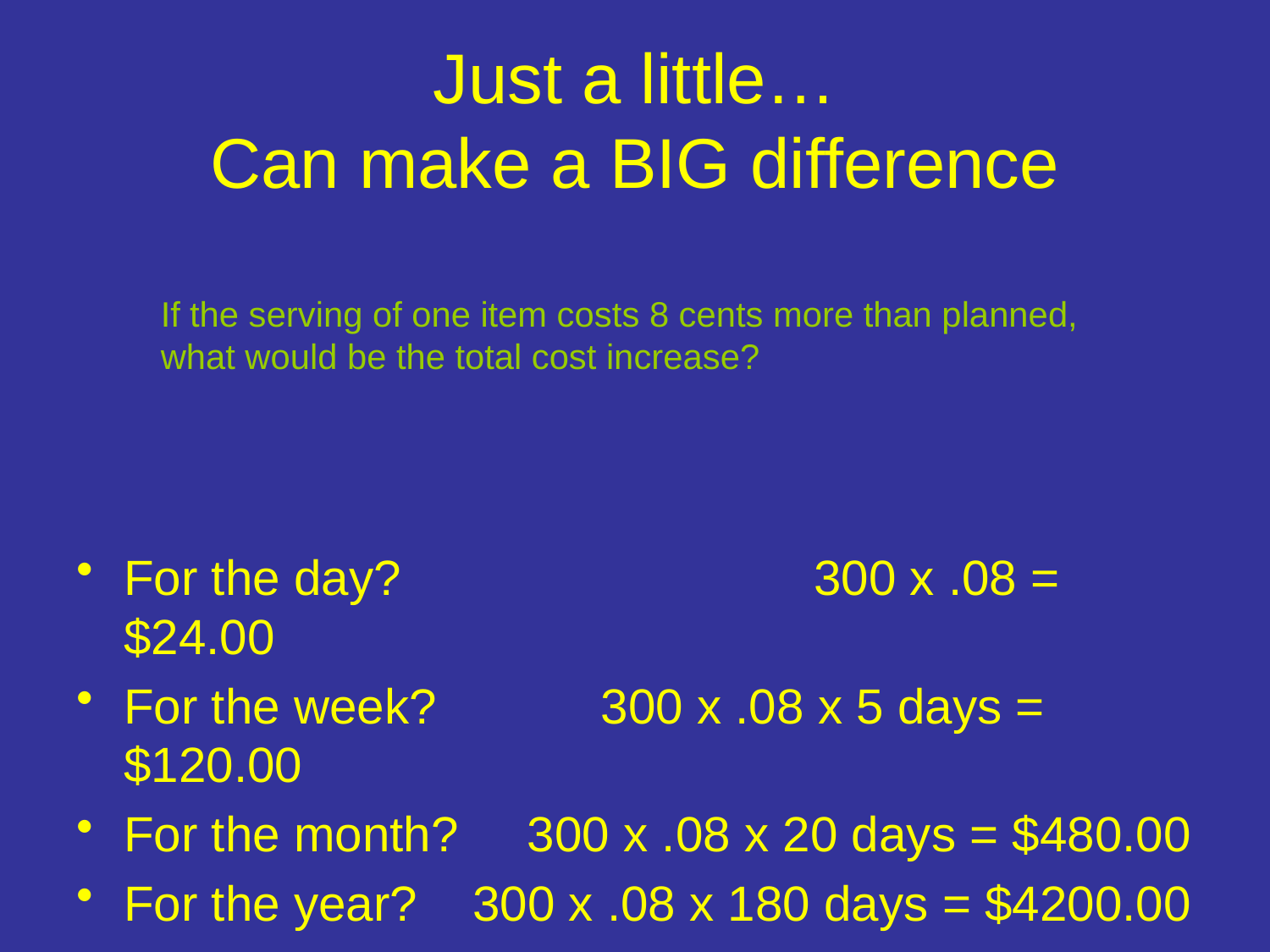

# Just a little… Can make a BIG difference
If the serving of one item costs 8 cents more than planned, what would be the total cost increase?
For the day?			    300 x .08 = $24.00
For the week?	       300 x .08 x 5 days = $120.00
For the month?     300 x .08 x 20 days = $480.00
For the year?    300 x .08 x 180 days = $4200.00